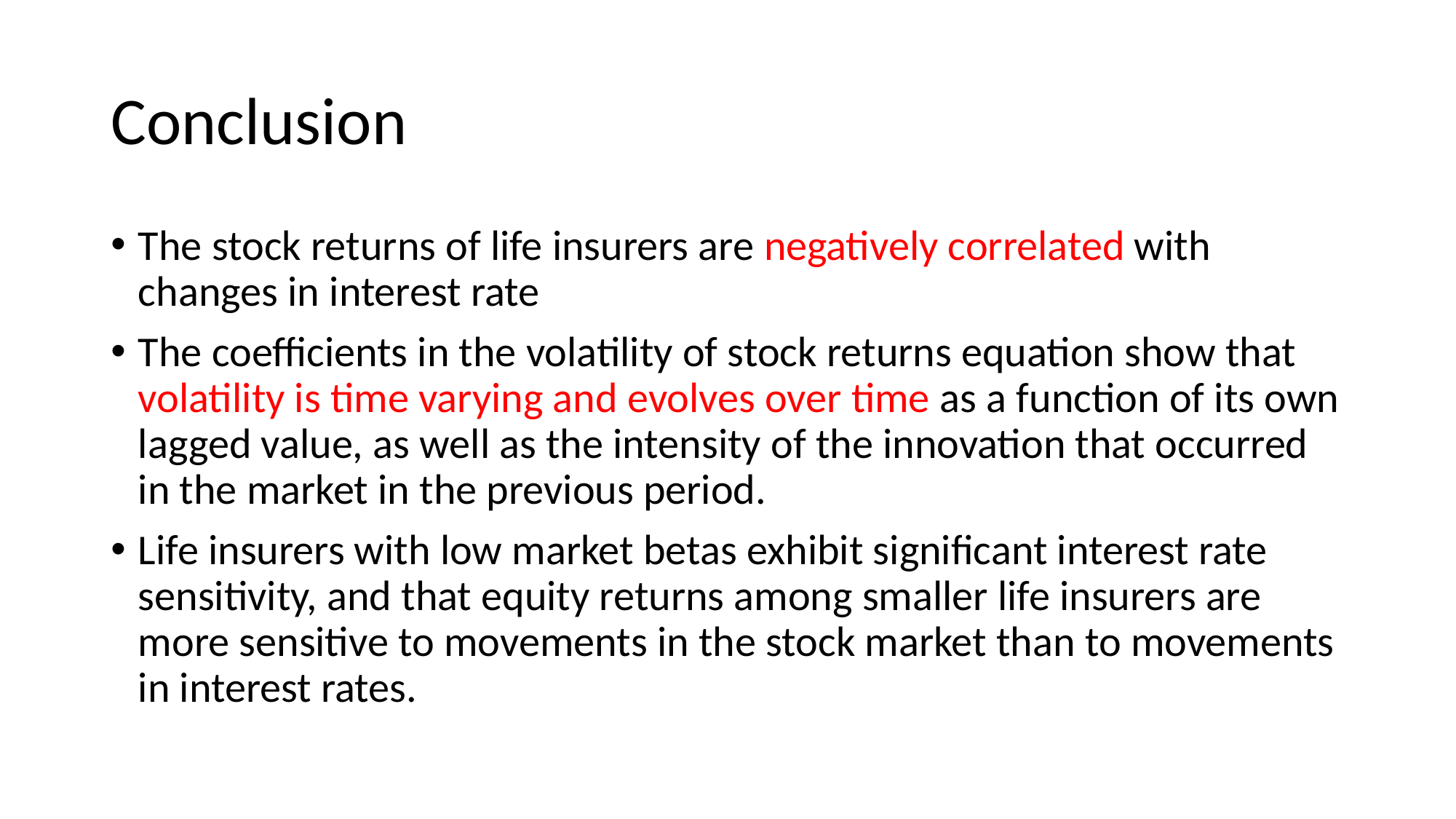

# Conclusion
The stock returns of life insurers are negatively correlated with changes in interest rate
The coefficients in the volatility of stock returns equation show that volatility is time varying and evolves over time as a function of its own lagged value, as well as the intensity of the innovation that occurred in the market in the previous period.
Life insurers with low market betas exhibit significant interest rate sensitivity, and that equity returns among smaller life insurers are more sensitive to movements in the stock market than to movements in interest rates.